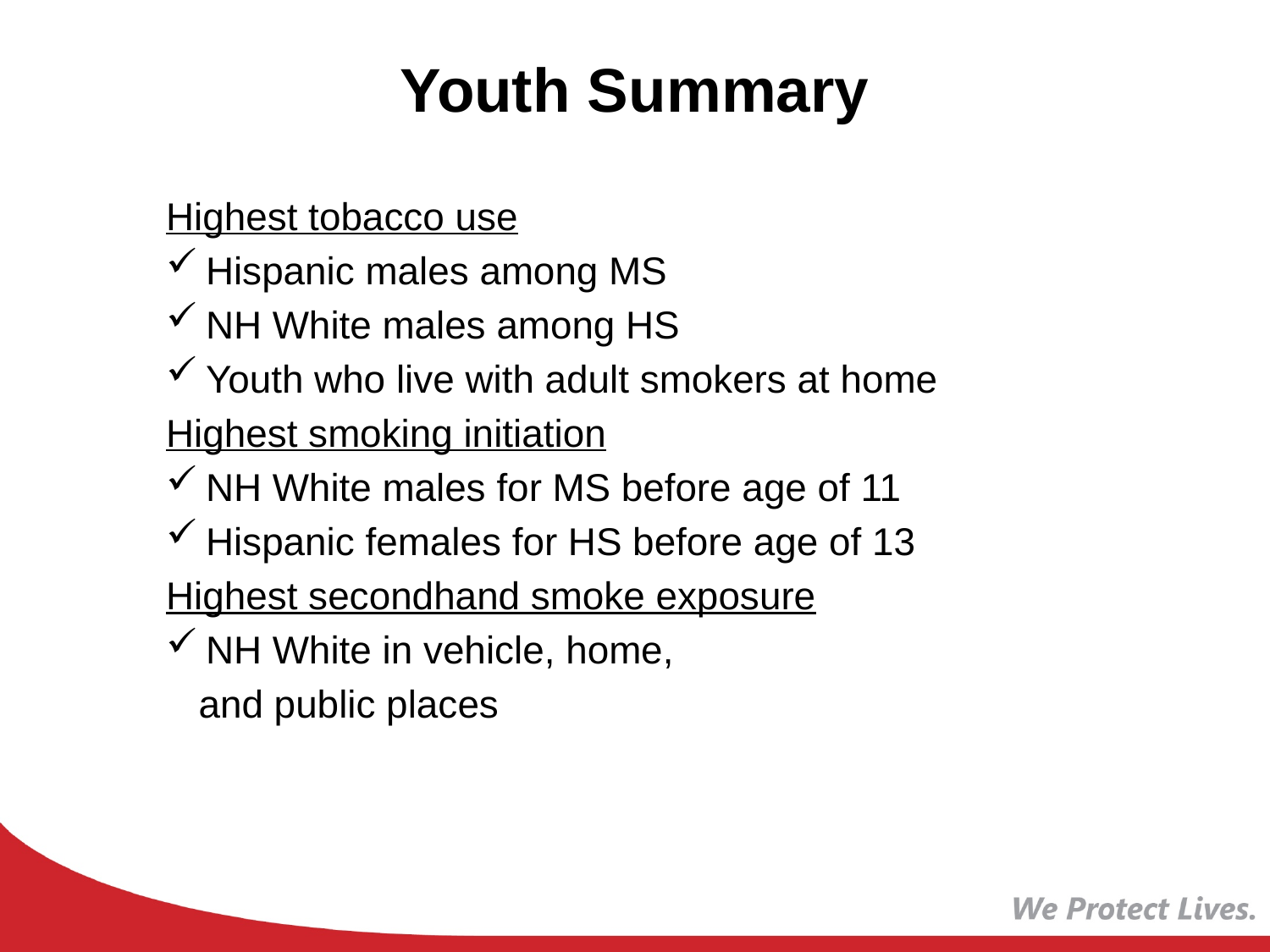

# Youth Summary
Highest tobacco use
Hispanic males among MS
NH White males among HS
Youth who live with adult smokers at home
Highest smoking initiation
NH White males for MS before age of 11
Hispanic females for HS before age of 13
Highest secondhand smoke exposure
NH White in vehicle, home,
   and public places